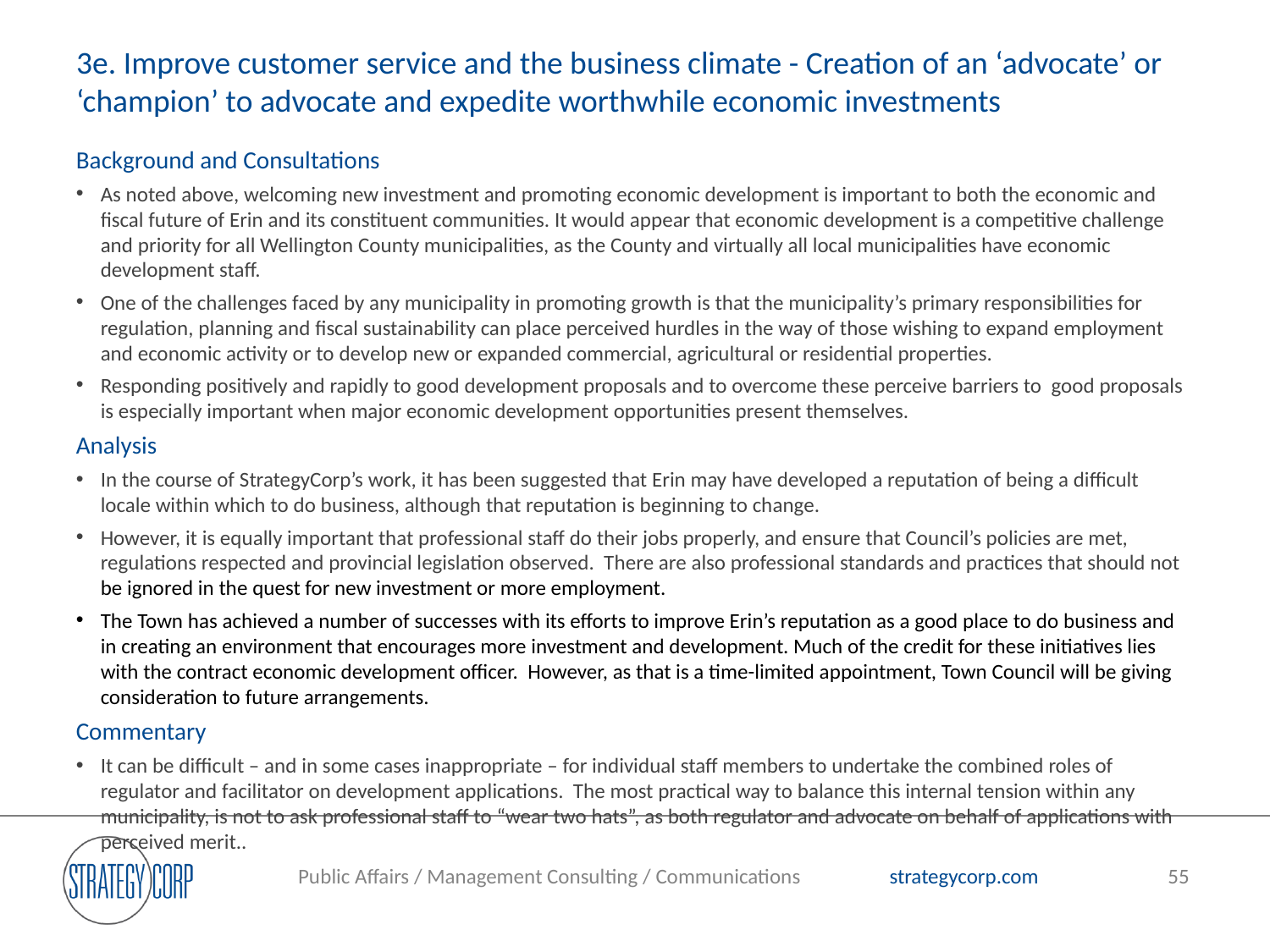

# 3e. Improve customer service and the business climate - Creation of an ‘advocate’ or ‘champion’ to advocate and expedite worthwhile economic investments
Background and Consultations
As noted above, welcoming new investment and promoting economic development is important to both the economic and fiscal future of Erin and its constituent communities. It would appear that economic development is a competitive challenge and priority for all Wellington County municipalities, as the County and virtually all local municipalities have economic development staff.
One of the challenges faced by any municipality in promoting growth is that the municipality’s primary responsibilities for regulation, planning and fiscal sustainability can place perceived hurdles in the way of those wishing to expand employment and economic activity or to develop new or expanded commercial, agricultural or residential properties.
Responding positively and rapidly to good development proposals and to overcome these perceive barriers to  good proposals is especially important when major economic development opportunities present themselves.
Analysis
In the course of StrategyCorp’s work, it has been suggested that Erin may have developed a reputation of being a difficult locale within which to do business, although that reputation is beginning to change.
However, it is equally important that professional staff do their jobs properly, and ensure that Council’s policies are met, regulations respected and provincial legislation observed.  There are also professional standards and practices that should not be ignored in the quest for new investment or more employment.
The Town has achieved a number of successes with its efforts to improve Erin’s reputation as a good place to do business and in creating an environment that encourages more investment and development. Much of the credit for these initiatives lies with the contract economic development officer.  However, as that is a time-limited appointment, Town Council will be giving consideration to future arrangements.
Commentary
It can be difficult – and in some cases inappropriate – for individual staff members to undertake the combined roles of regulator and facilitator on development applications.  The most practical way to balance this internal tension within any municipality, is not to ask professional staff to “wear two hats”, as both regulator and advocate on behalf of applications with perceived merit..